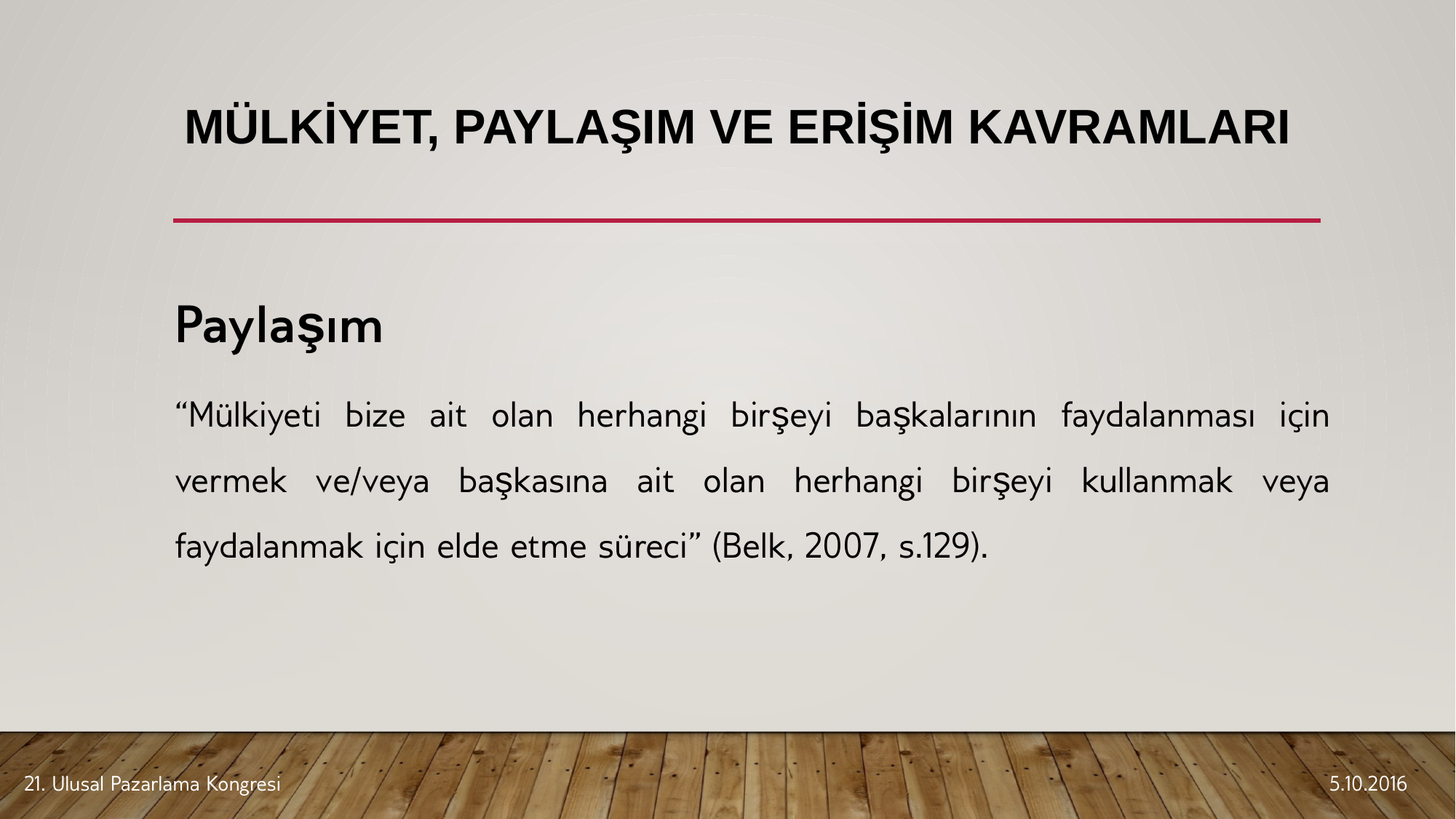

# Mülkiyet, Paylaşım ve Erişim Kavramları

Paylaşım
“Mülkiyeti bize ait olan herhangi birşeyi başkalarının faydalanması için vermek ve/veya başkasına ait olan herhangi birşeyi kullanmak veya faydalanmak için elde etme süreci” (Belk, 2007, s.129).

21. Ulusal Pazarlama Kongresi
5.10.2016